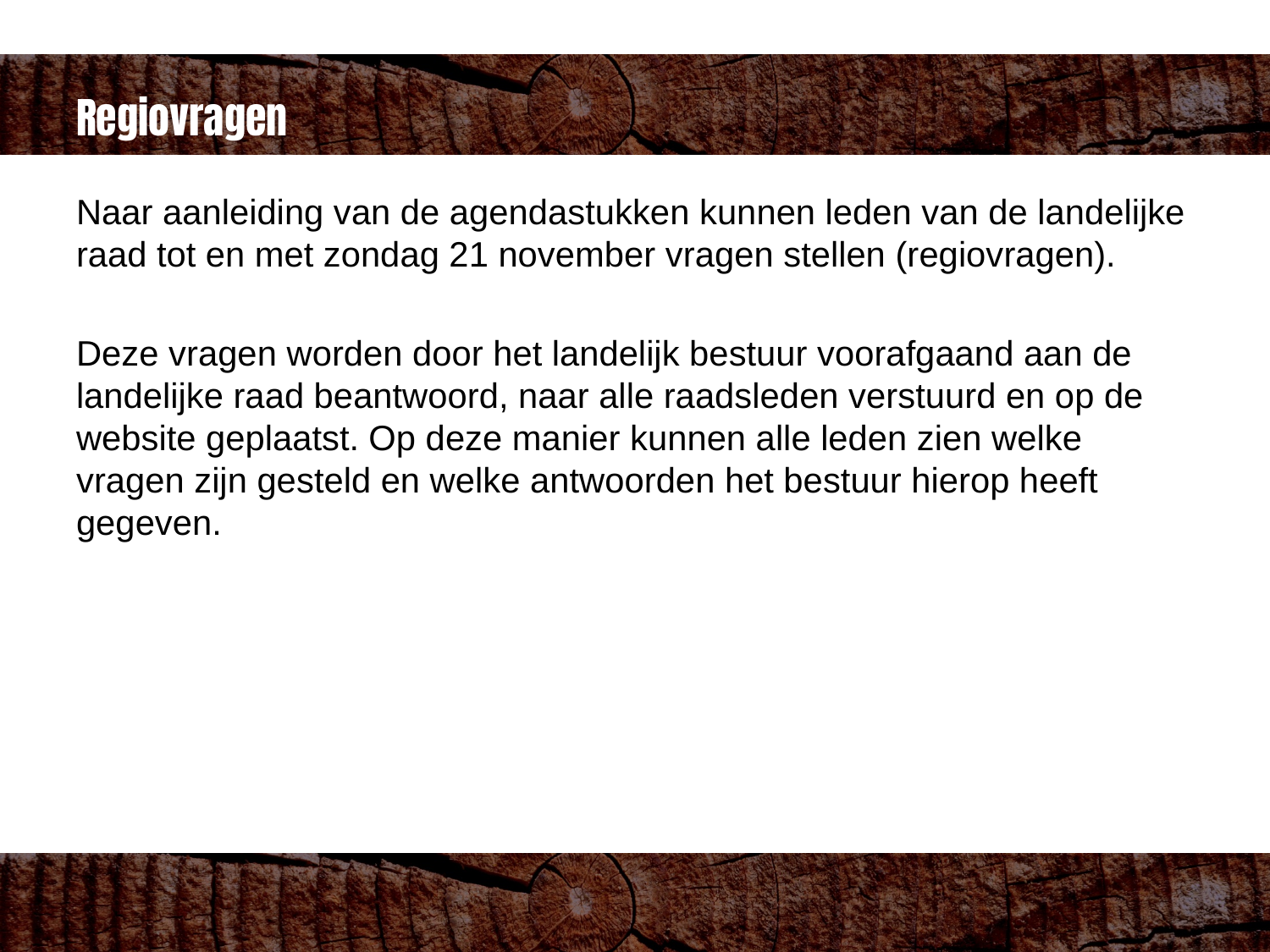

# Regiovragen
Naar aanleiding van de agendastukken kunnen leden van de landelijke raad tot en met zondag 21 november vragen stellen (regiovragen).

Deze vragen worden door het landelijk bestuur voorafgaand aan de landelijke raad beantwoord, naar alle raadsleden verstuurd en op de website geplaatst. Op deze manier kunnen alle leden zien welke vragen zijn gesteld en welke antwoorden het bestuur hierop heeft gegeven.